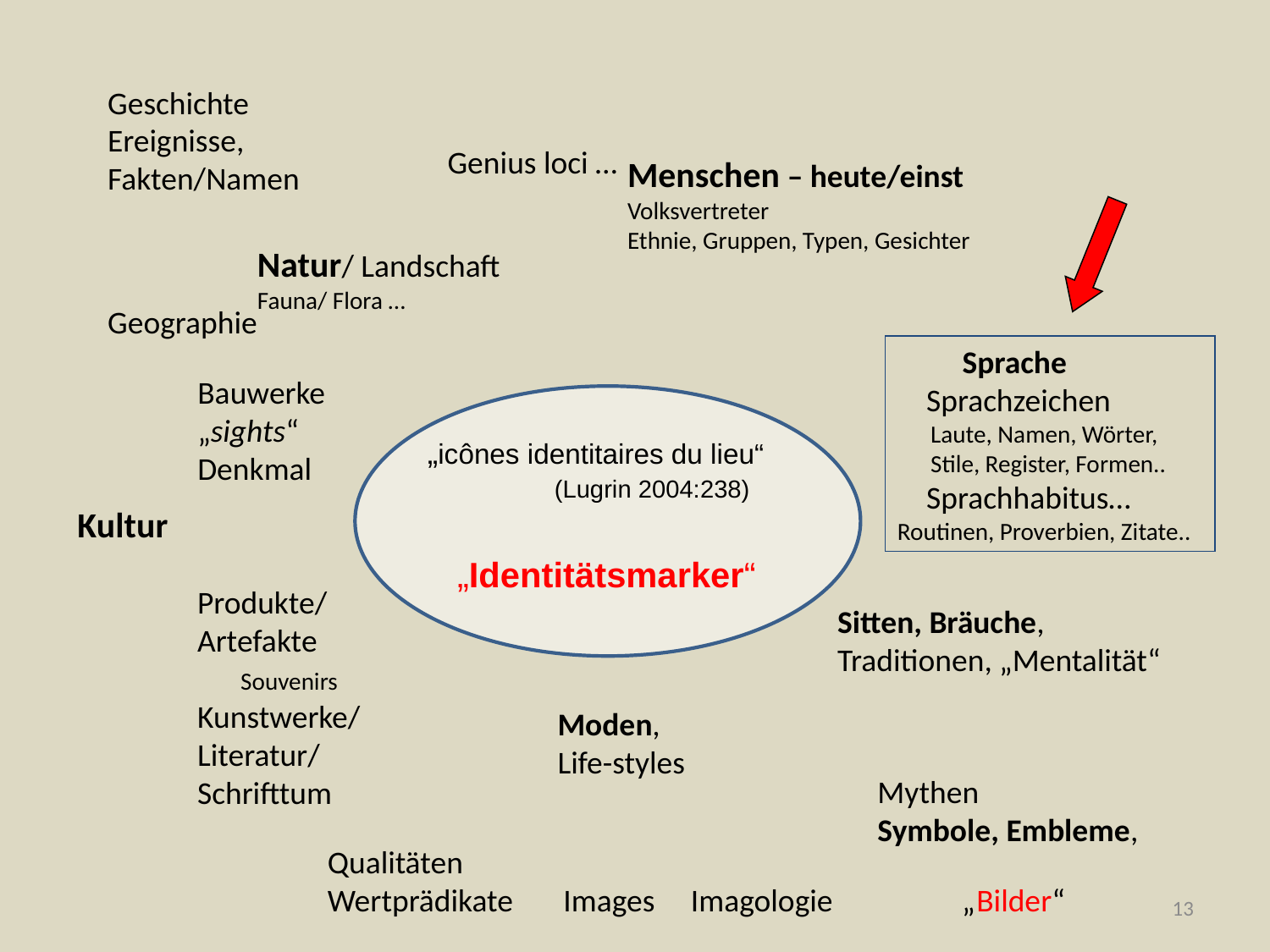

Geschichte
Ereignisse, Fakten/Namen
Genius loci …
Menschen – heute/einst
Volksvertreter
Ethnie, Gruppen, Typen, Gesichter

Natur/ Landschaft
Fauna/ Flora …
Geographie
         Sprache
    Sprachzeichen
      Laute, Namen, Wörter,
      Stile, Register, Formen..
    Sprachhabitus…
Routinen, Proverbien, Zitate..
Bauwerke
„sights“
Denkmal

„icônes identitaires du lieu“
	(Lugrin 2004:238)
Kultur
 „Identitätsmarker“
Produkte/
Artefakte
      Souvenirs
Kunstwerke/
Literatur/
Schrifttum
Sitten, Bräuche, Traditionen, „Mentalität“
Moden,
Life-styles
Mythen
Symbole, Embleme,
Qualitäten
Wertprädikate       Images     Imagologie                  „Bilder“
13